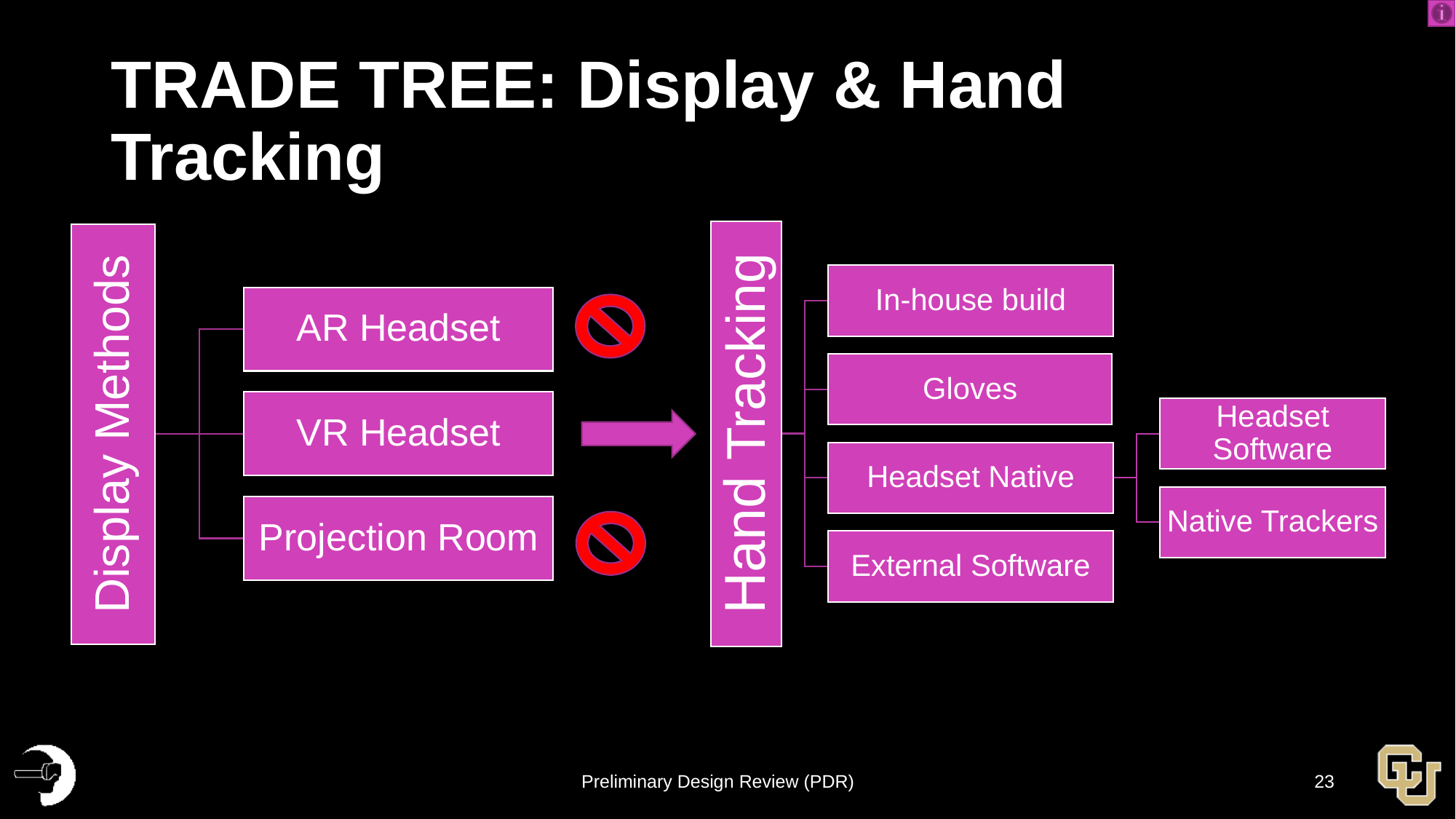

# TRADE TREE: Display & Hand Tracking

Display Methods
AR Headset
VR Headset
Projection Room

Hand Tracking
In-house build
Gloves
Headset Native
Headset Software
Native Trackers
External Software

Preliminary Design Review (PDR)
23